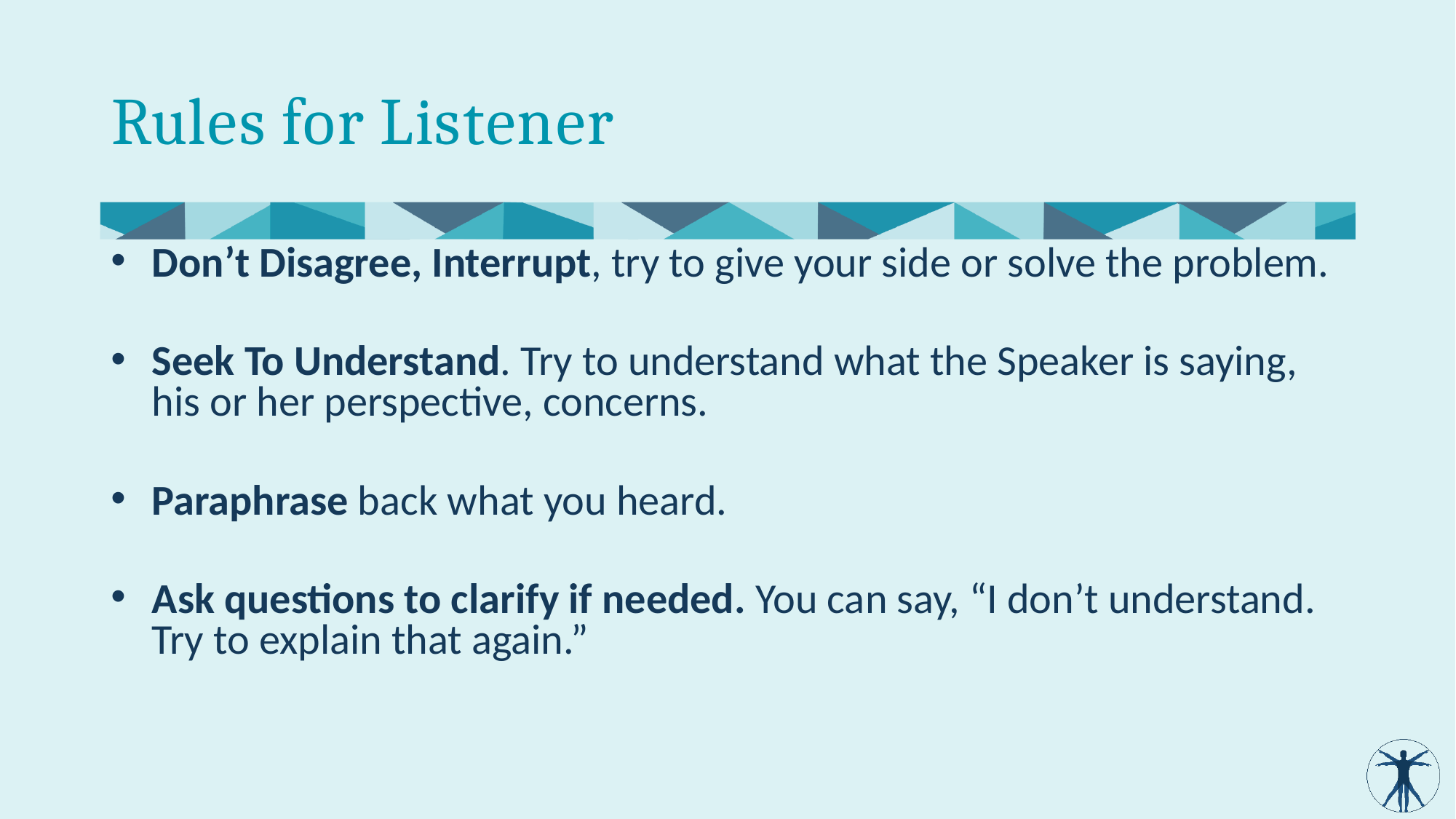

# Rules for Listener
Don’t Disagree, Interrupt, try to give your side or solve the problem.

Seek To Understand. Try to understand what the Speaker is saying, his or her perspective, concerns.

Paraphrase back what you heard.

Ask questions to clarify if needed. You can say, “I don’t understand. Try to explain that again.”